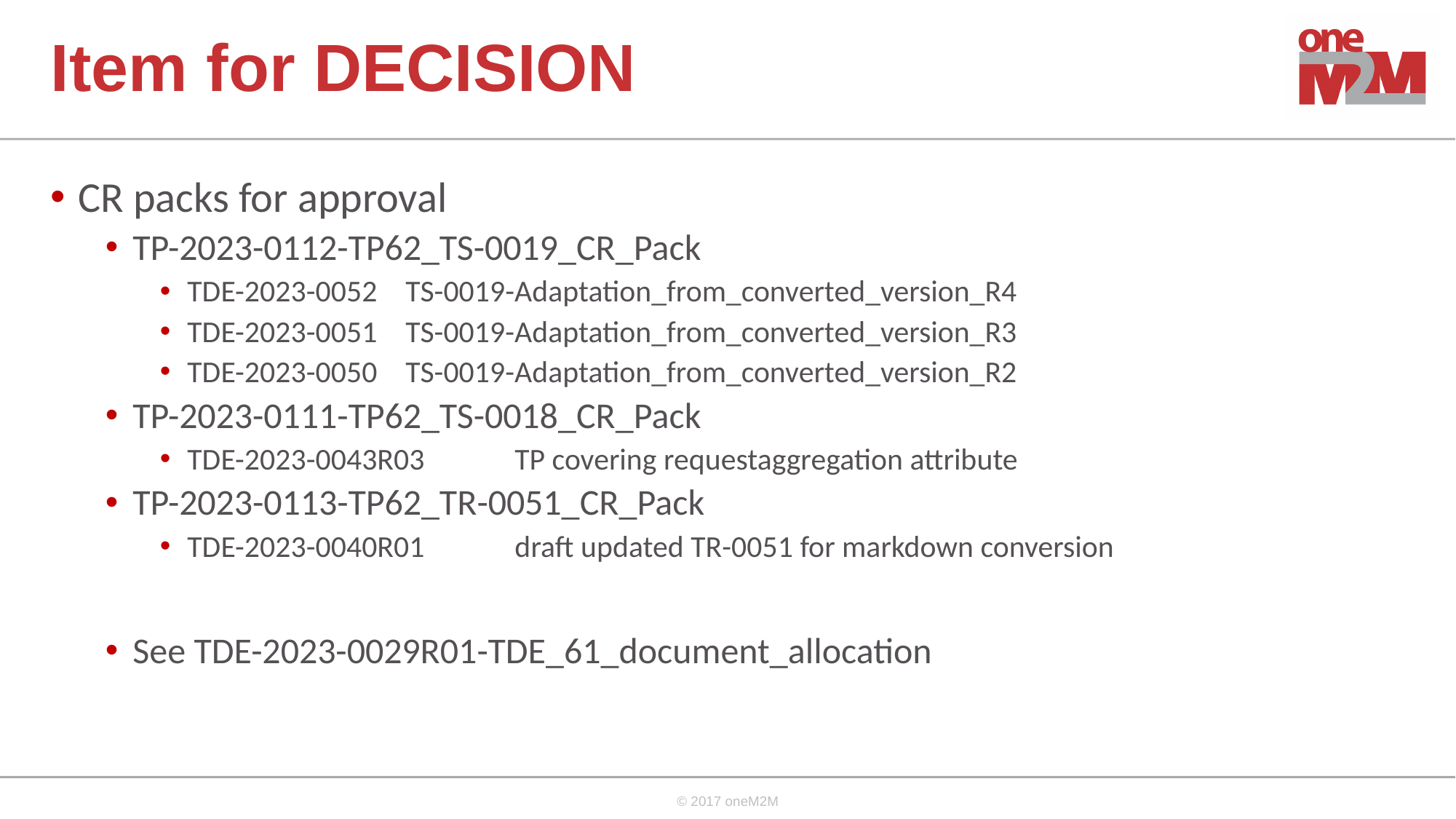

# Item for DECISION
CR packs for approval
TP-2023-0112-TP62_TS-0019_CR_Pack
TDE-2023-0052	TS-0019-Adaptation_from_converted_version_R4
TDE-2023-0051	TS-0019-Adaptation_from_converted_version_R3
TDE-2023-0050	TS-0019-Adaptation_from_converted_version_R2
TP-2023-0111-TP62_TS-0018_CR_Pack
TDE-2023-0043R03	TP covering requestaggregation attribute
TP-2023-0113-TP62_TR-0051_CR_Pack
TDE-2023-0040R01	draft updated TR-0051 for markdown conversion

See TDE-2023-0029R01-TDE_61_document_allocation